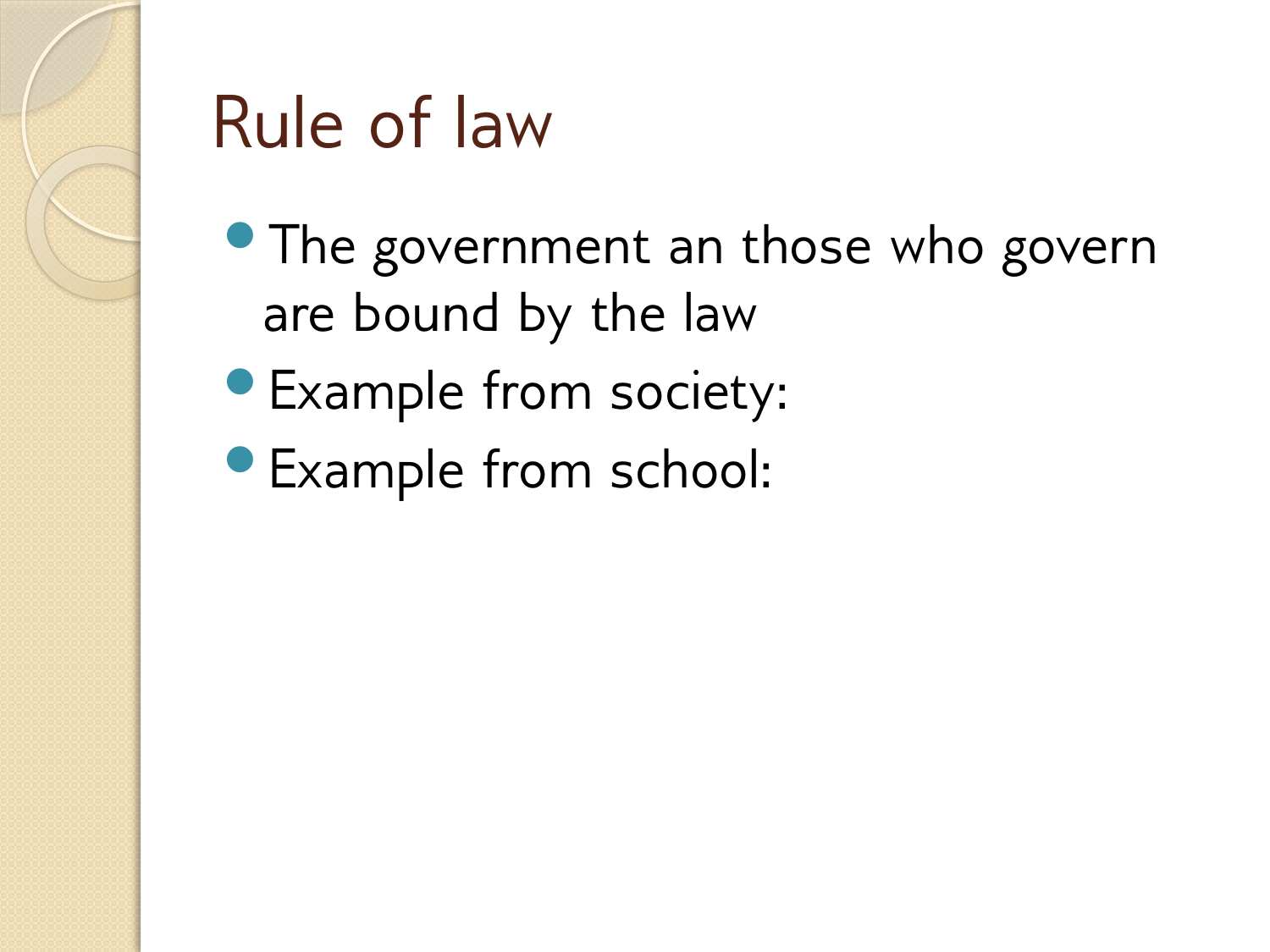

# Rule of law
The government an those who govern are bound by the law
Example from society:
Example from school: